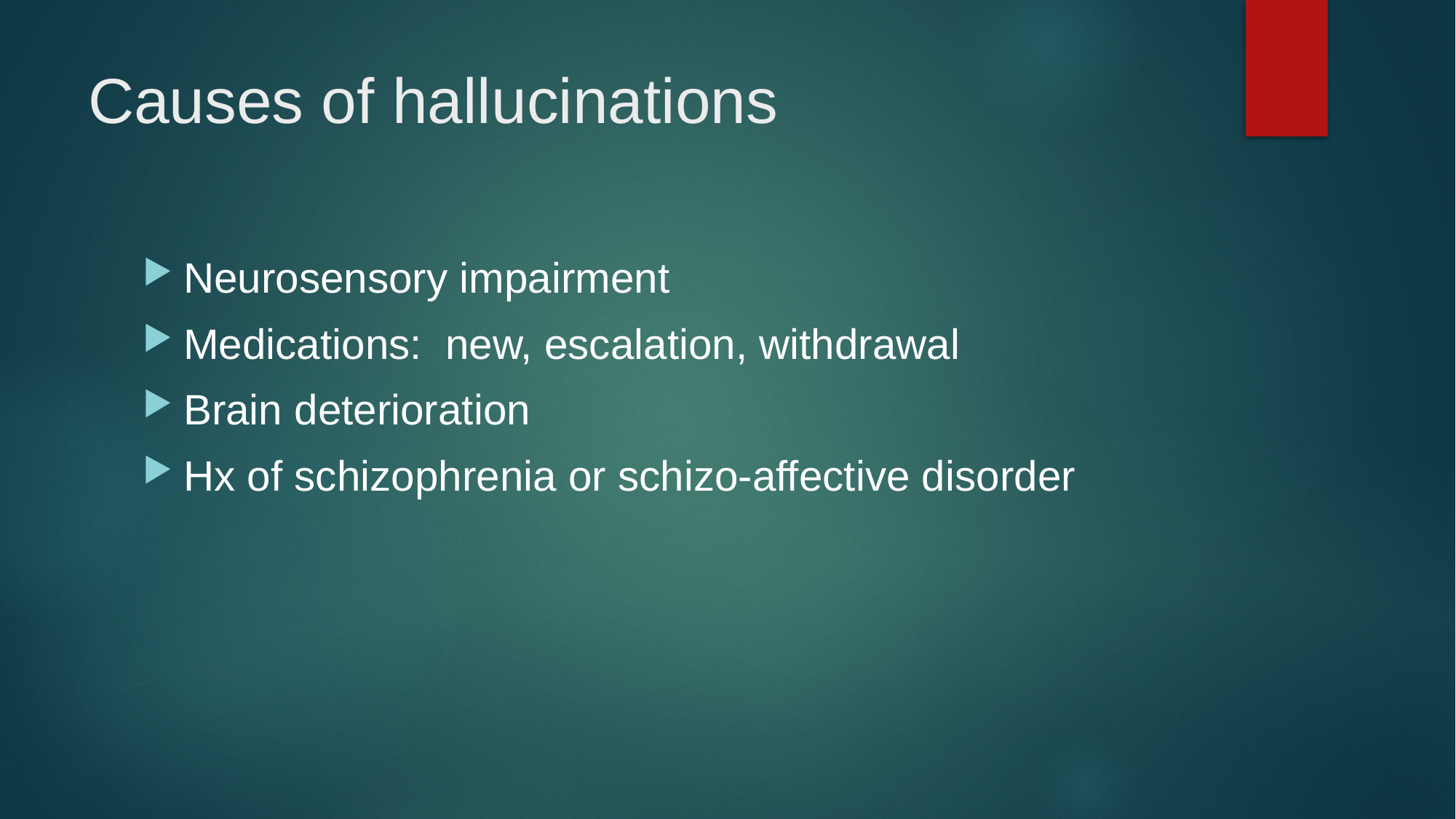

# Causes of hallucinations
Neurosensory impairment
Medications:  new, escalation, withdrawal
Brain deterioration
Hx of schizophrenia or schizo-affective disorder